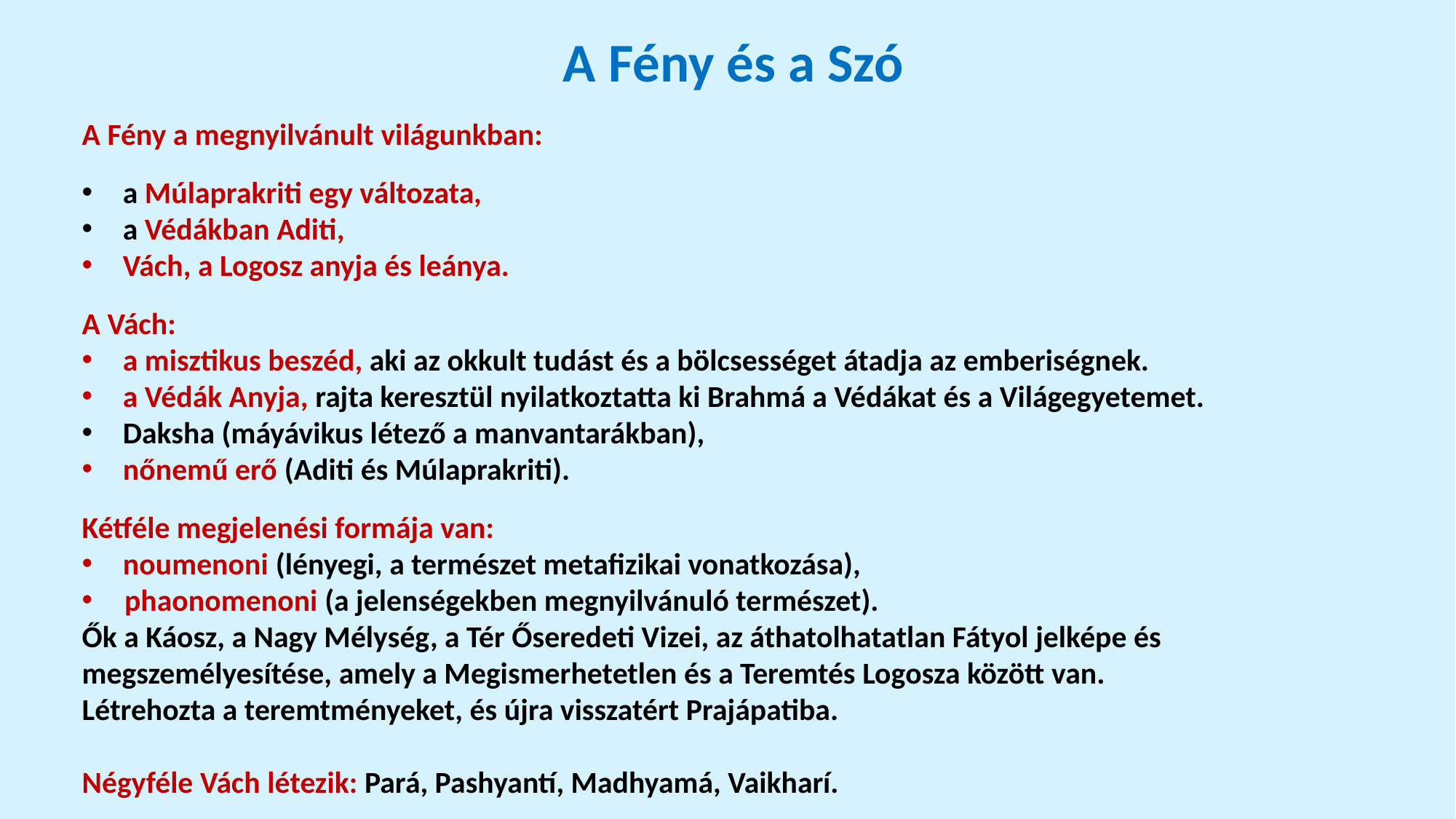

A Fény és a Szó

A Fény a megnyilvánult világunkban:

a Múlaprakriti egy változata,
a Védákban Aditi,
Vách, a Logosz anyja és leánya.

A Vách:
a misztikus beszéd, aki az okkult tudást és a bölcsességet átadja az emberiségnek.
a Védák Anyja, rajta keresztül nyilatkoztatta ki Brahmá a Védákat és a Világegyetemet.
Daksha (máyávikus létező a manvantarákban),
nőnemű erő (Aditi és Múlaprakriti).

Kétféle megjelenési formája van:
noumenoni (lényegi, a természet metafizikai vonatkozása),
phaonomenoni (a jelenségekben megnyilvánuló természet).
Ők a Káosz, a Nagy Mélység, a Tér Őseredeti Vizei, az áthatolhatatlan Fátyol jelképe és megszemélyesítése, amely a Megismerhetetlen és a Teremtés Logosza között van.
Létrehozta a teremtményeket, és újra visszatért Prajápatiba.

Négyféle Vách létezik: Pará, Pashyantí, Madhyamá, Vaikharí.